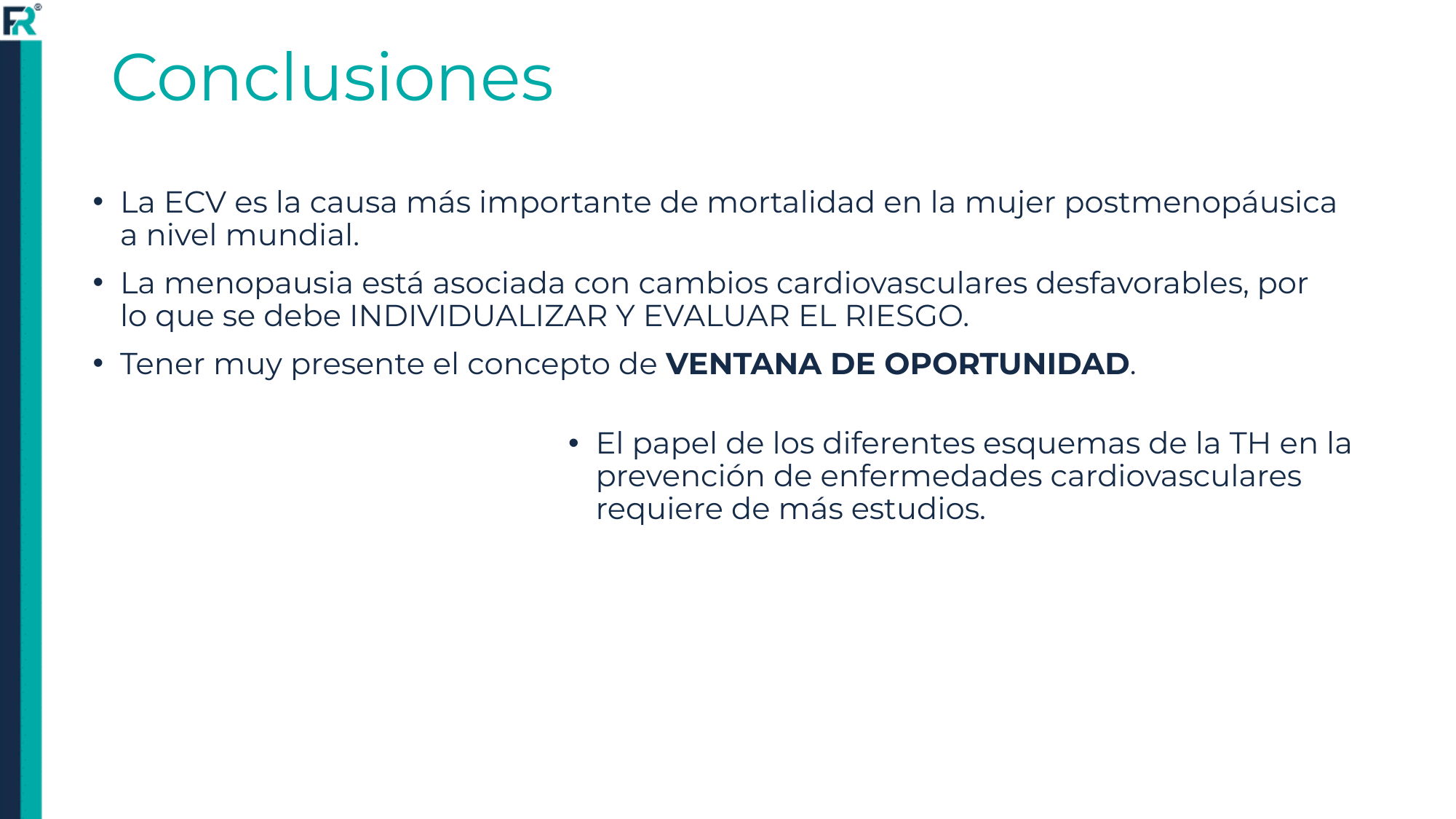

# Conclusiones
La ECV es la causa más importante de mortalidad en la mujer postmenopáusica a nivel mundial.
La menopausia está asociada con cambios cardiovasculares desfavorables, por lo que se debe INDIVIDUALIZAR Y EVALUAR EL RIESGO.
Tener muy presente el concepto de VENTANA DE OPORTUNIDAD.

El papel de los diferentes esquemas de la TH en la prevención de enfermedades cardiovasculares requiere de más estudios.